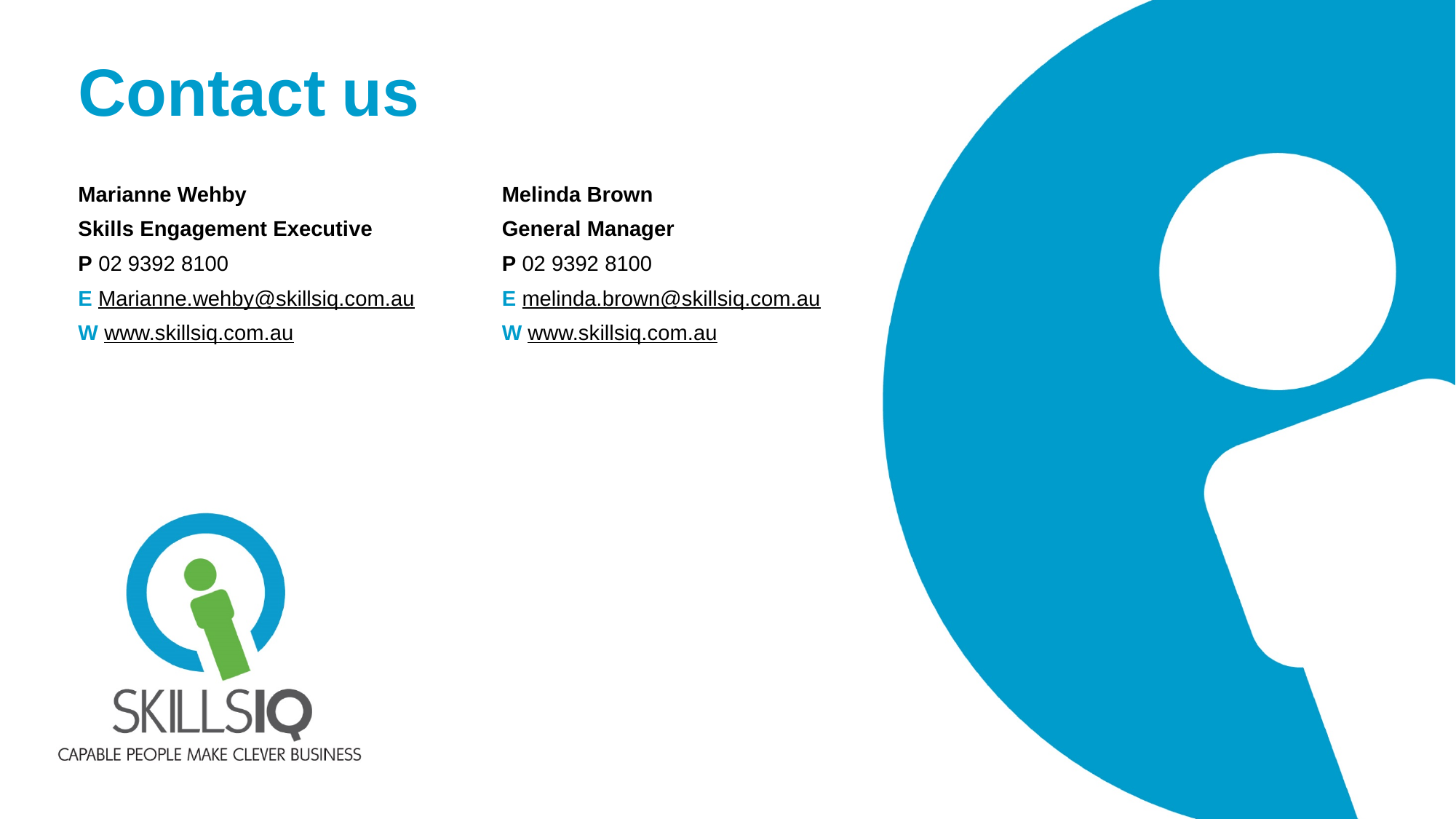

Contact us
Marianne Wehby
Skills Engagement Executive
P 02 9392 8100
E Marianne.wehby@skillsiq.com.au
W www.skillsiq.com.au
Melinda Brown
General Manager
P 02 9392 8100
E melinda.brown@skillsiq.com.au
W www.skillsiq.com.au